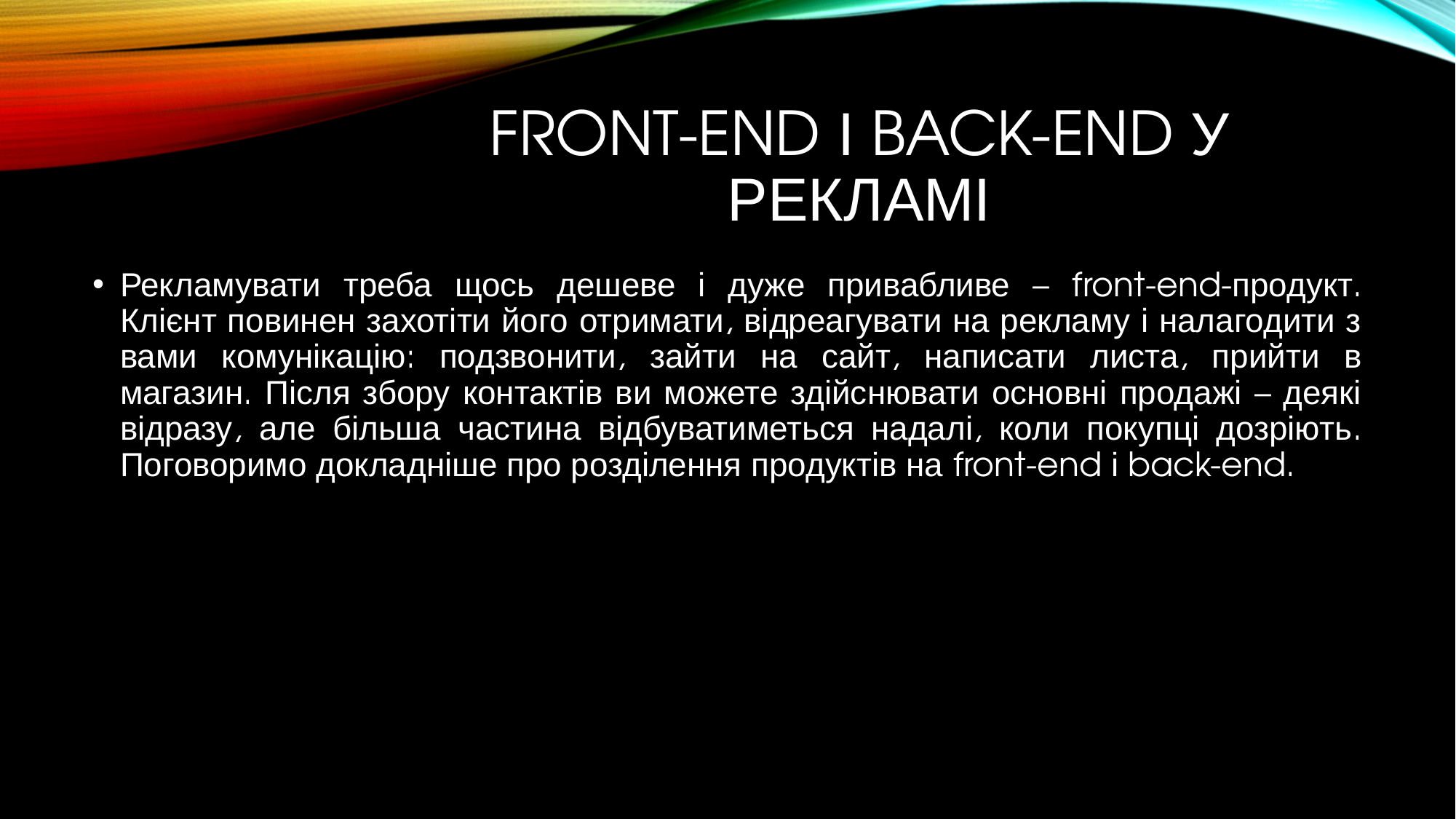

# Front-end і back-end у рекламі
Рекламувати треба щось дешеве і дуже привабливе – front-end-продукт. Клієнт повинен захотіти його отримати, відреагувати на рекламу і налагодити з вами комунікацію: подзвонити, зайти на сайт, написати листа, прийти в магазин. Після збору контактів ви можете здійснювати основні продажі – деякі відразу, але більша частина відбуватиметься надалі, коли покупці дозріють. Поговоримо докладніше про розділення продуктів на front-end і back-end.